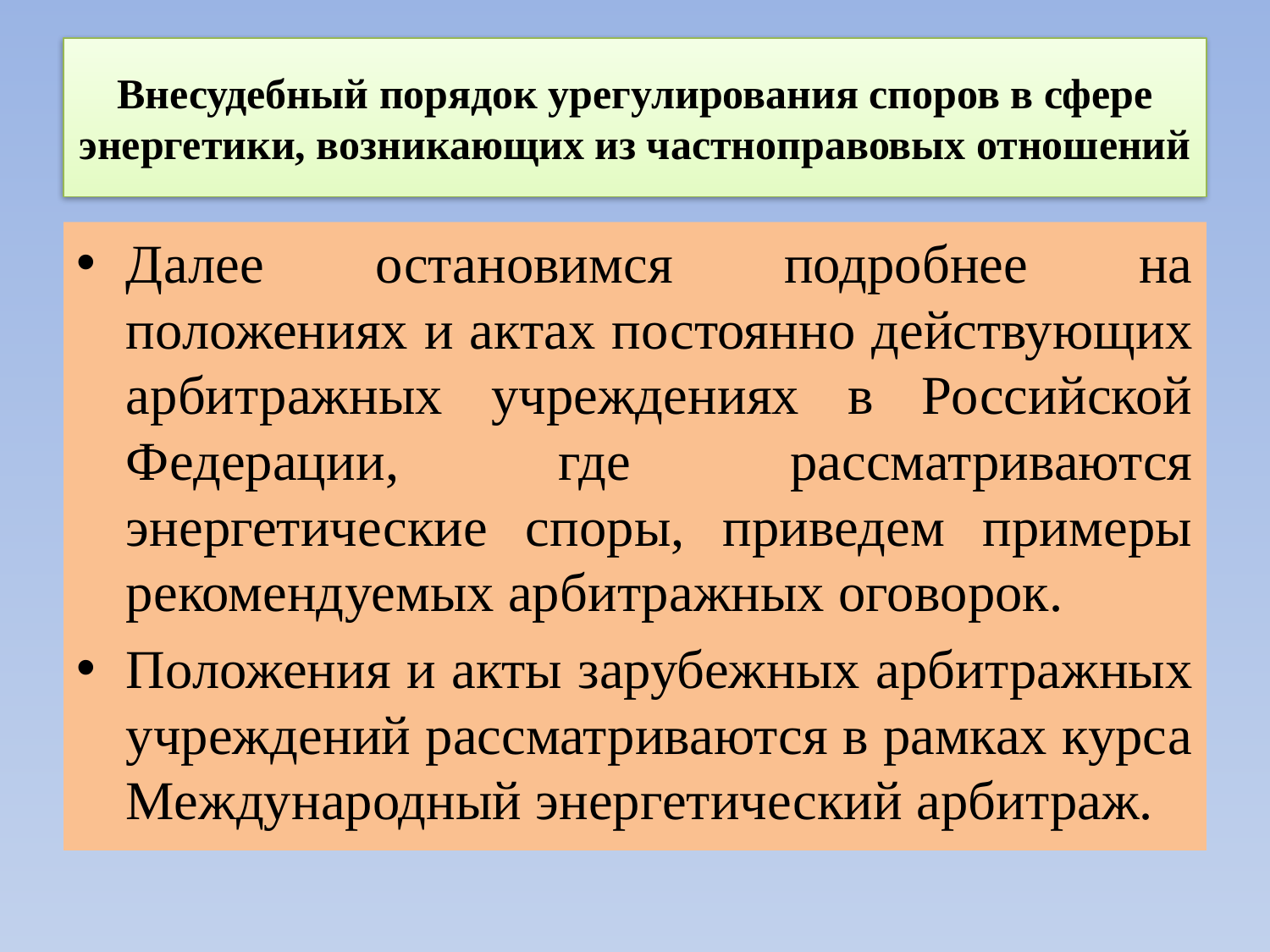

# Внесудебный порядок урегулирования споров в сфере энергетики, возникающих из частноправовых отношений
Далее остановимся подробнее на положениях и актах постоянно действующих арбитражных учреждениях в Российской Федерации, где рассматриваются энергетические споры, приведем примеры рекомендуемых арбитражных оговорок.
Положения и акты зарубежных арбитражных учреждений рассматриваются в рамках курса Международный энергетический арбитраж.